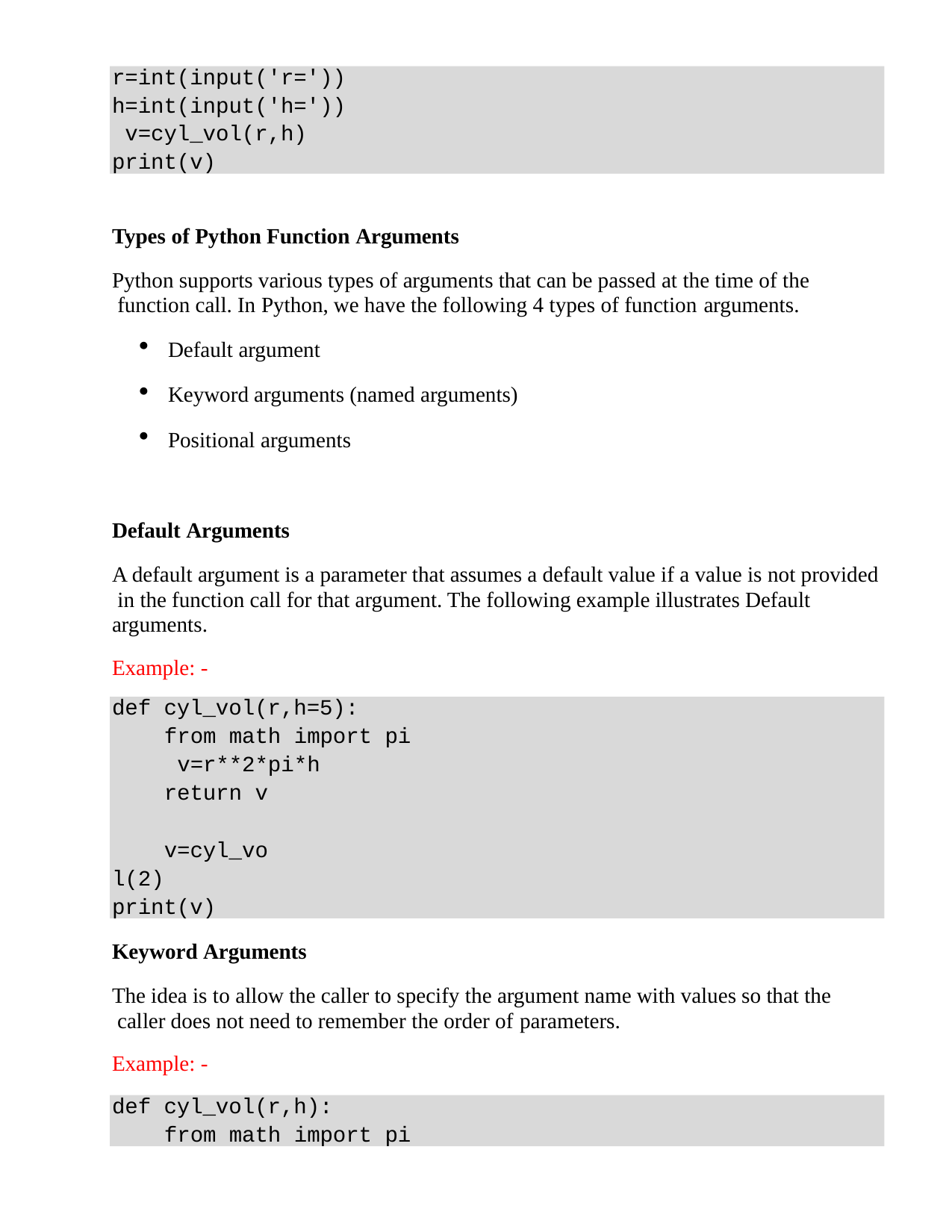

r=int(input('r='))
h=int(input('h='))  v=cyl_vol(r,h)  print(v)
Types of Python Function Arguments
Python supports various types of arguments that can be passed at the time of the  function call. In Python, we have the following 4 types of function arguments.
Default argument
Keyword arguments (named arguments)
Positional arguments

Default Arguments
A default argument is a parameter that assumes a default value if a value is not provided  in the function call for that argument. The following example illustrates Default  arguments.
Example: -
def cyl_vol(r,h=5):
from math import pi  v=r**2*pi*h
return v

v=cyl_vol(2)  print(v)
Keyword Arguments
The idea is to allow the caller to specify the argument name with values so that the  caller does not need to remember the order of parameters.
Example: -
def cyl_vol(r,h):
from math import pi